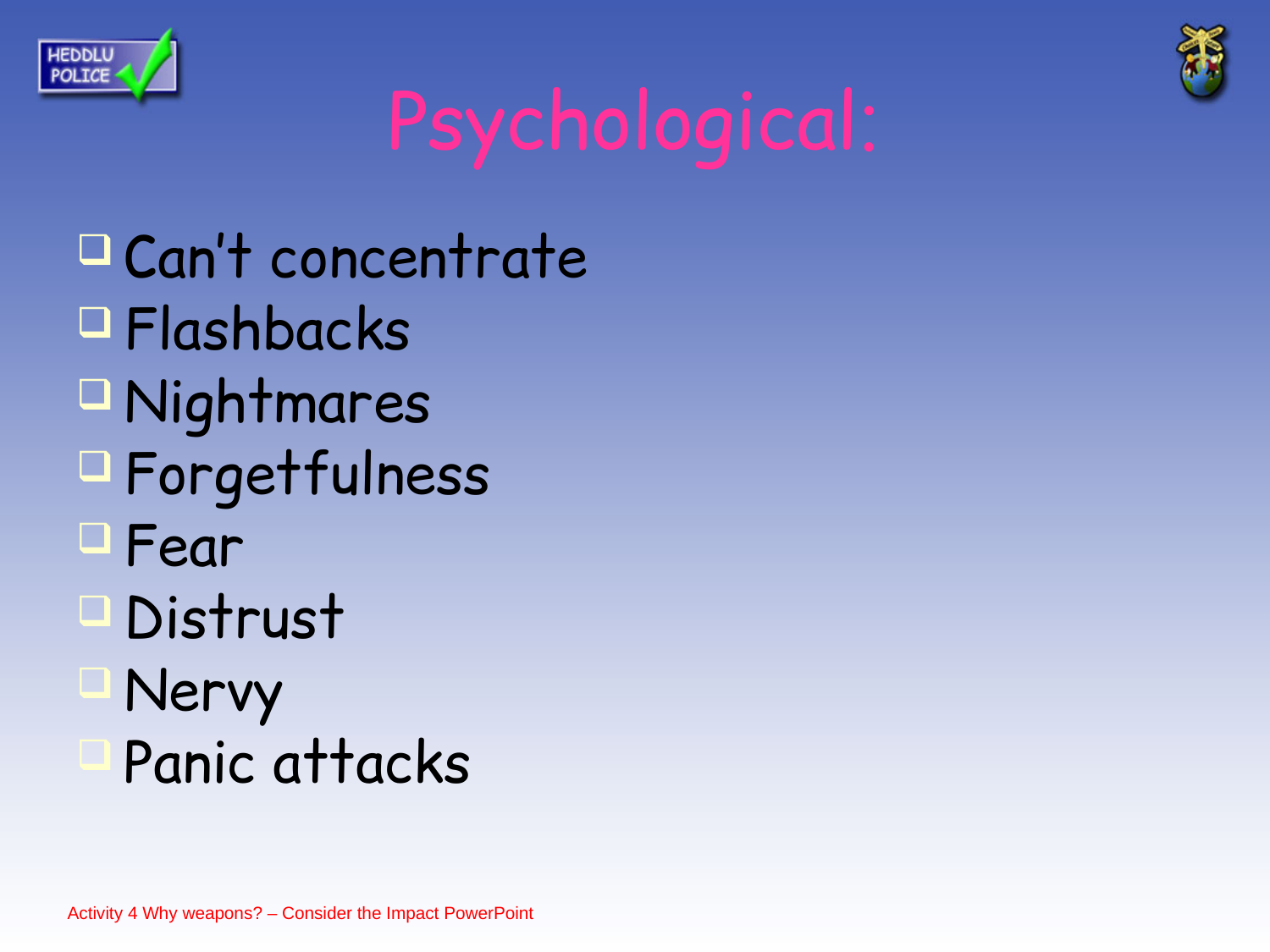

# Psychological:
Can’t concentrate
Flashbacks
Nightmares
Forgetfulness
Fear
Distrust
Nervy
Panic attacks
Activity 4 Why weapons? – Consider the Impact PowerPoint